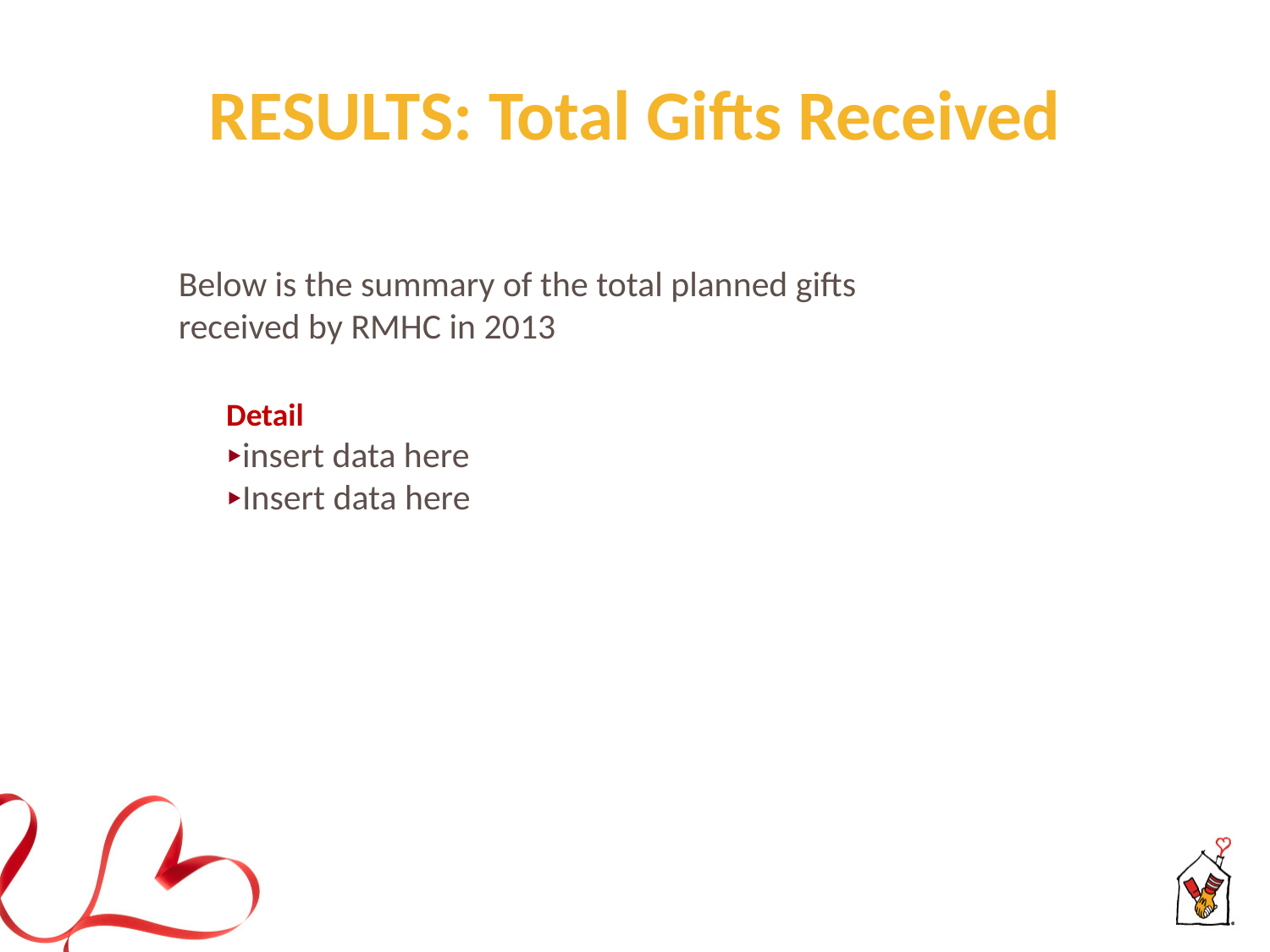

# RESULTS: Total Gifts Received
Below is the summary of the total planned gifts received by RMHC in 2013
Detail
insert data here
Insert data here